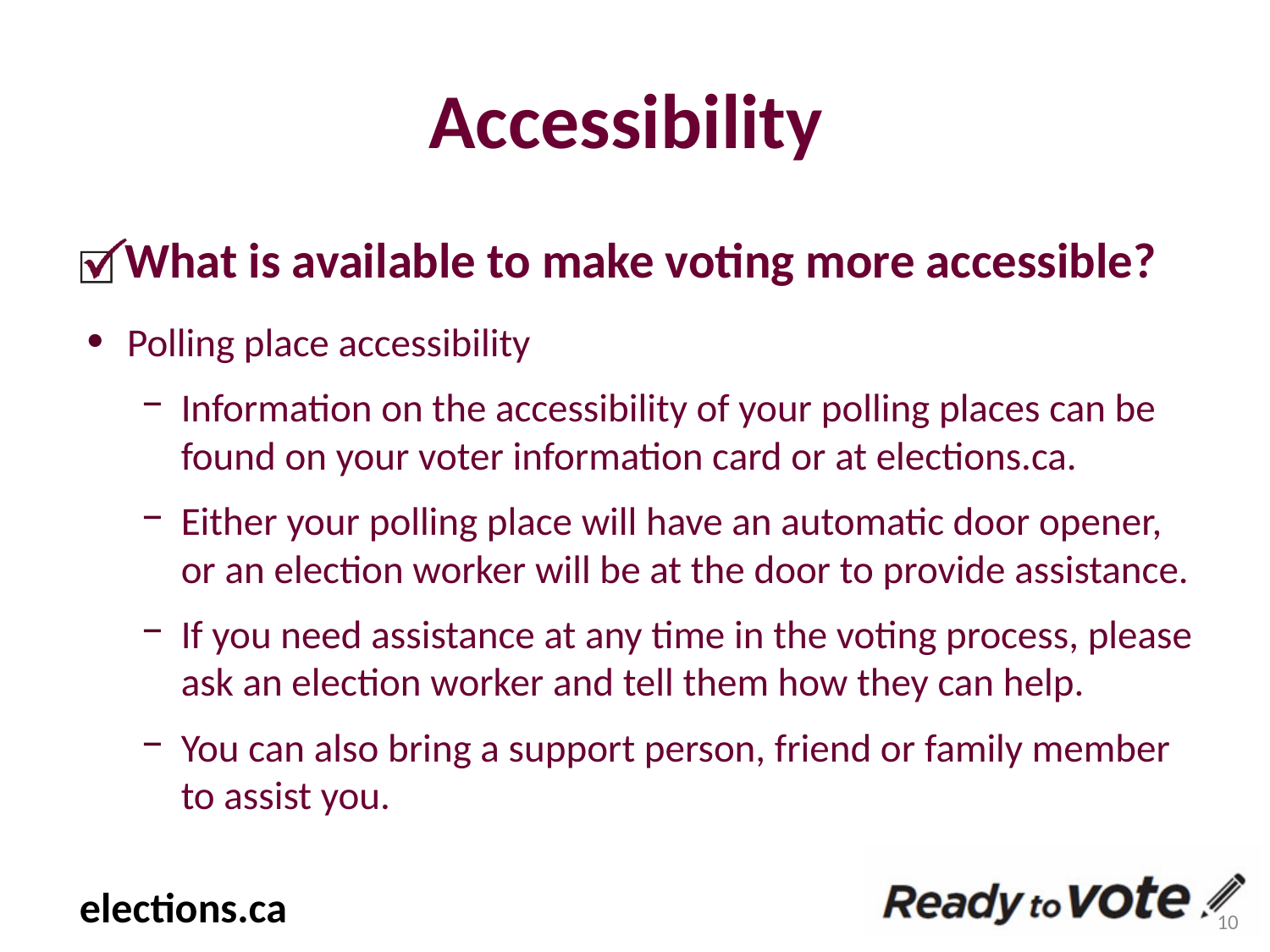

# Accessibility
What is available to make voting more accessible?

Polling place accessibility
Information on the accessibility of your polling places can be found on your voter information card or at elections.ca.
Either your polling place will have an automatic door opener,
or an election worker will be at the door to provide assistance.
If you need assistance at any time in the voting process, please ask an election worker and tell them how they can help.
You can also bring a support person, friend or family member to assist you.

10